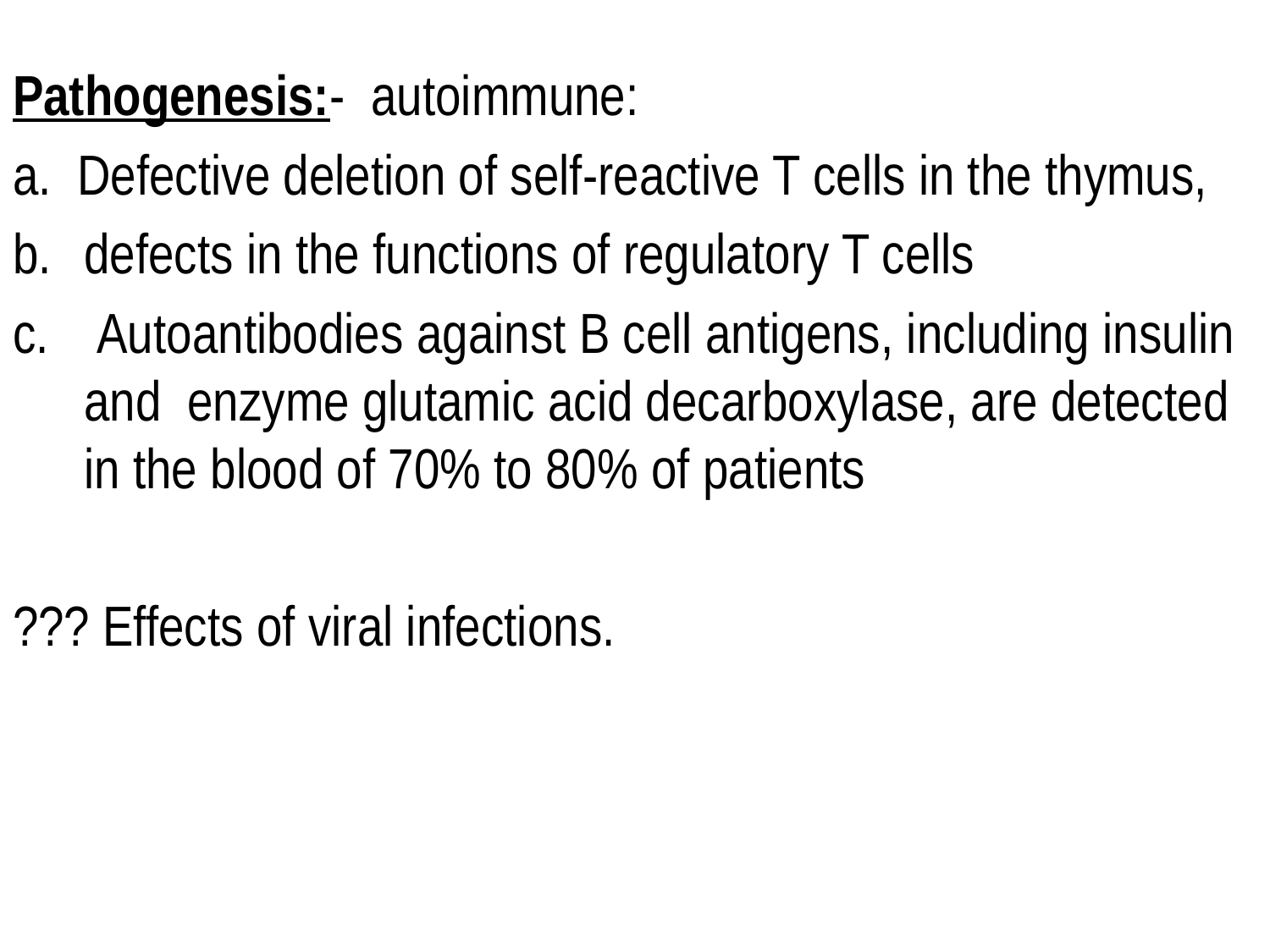

Pathogenesis:-  autoimmune:
a.  Defective deletion of self-reactive T cells in the thymus,
defects in the functions of regulatory T cells
 Autoantibodies against B cell antigens, including insulin and  enzyme glutamic acid decarboxylase, are detected in the blood of 70% to 80% of patients

??? Effects of viral infections.